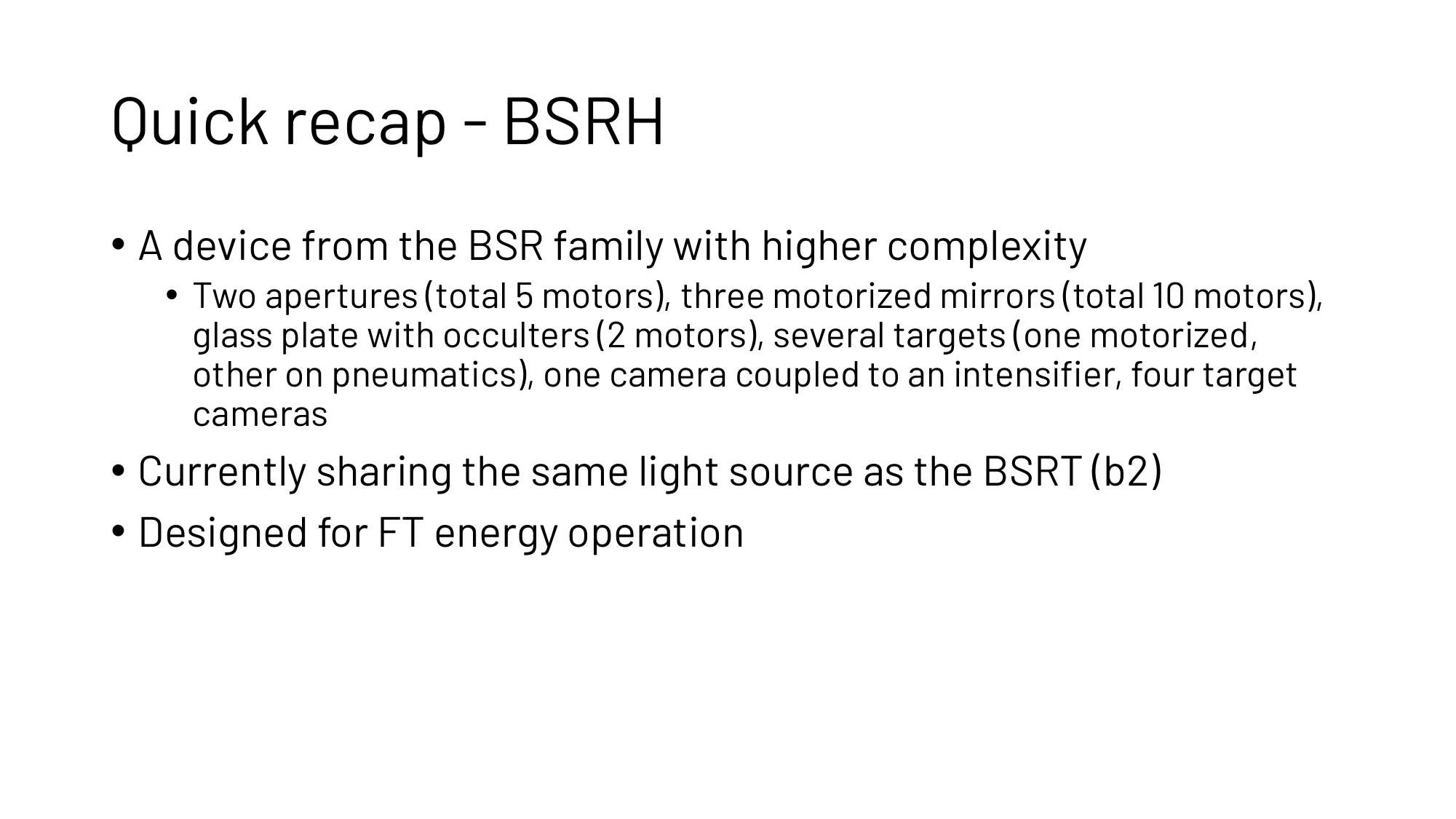

# Quick recap - BSRH
A device from the BSR family with higher complexity
Two apertures (total 5 motors), three motorized mirrors (total 10 motors), glass plate with occulters (2 motors), several targets (one motorized, other on pneumatics), one camera coupled to an intensifier, four target cameras
Currently sharing the same light source as the BSRT (b2)
Designed for FT energy operation